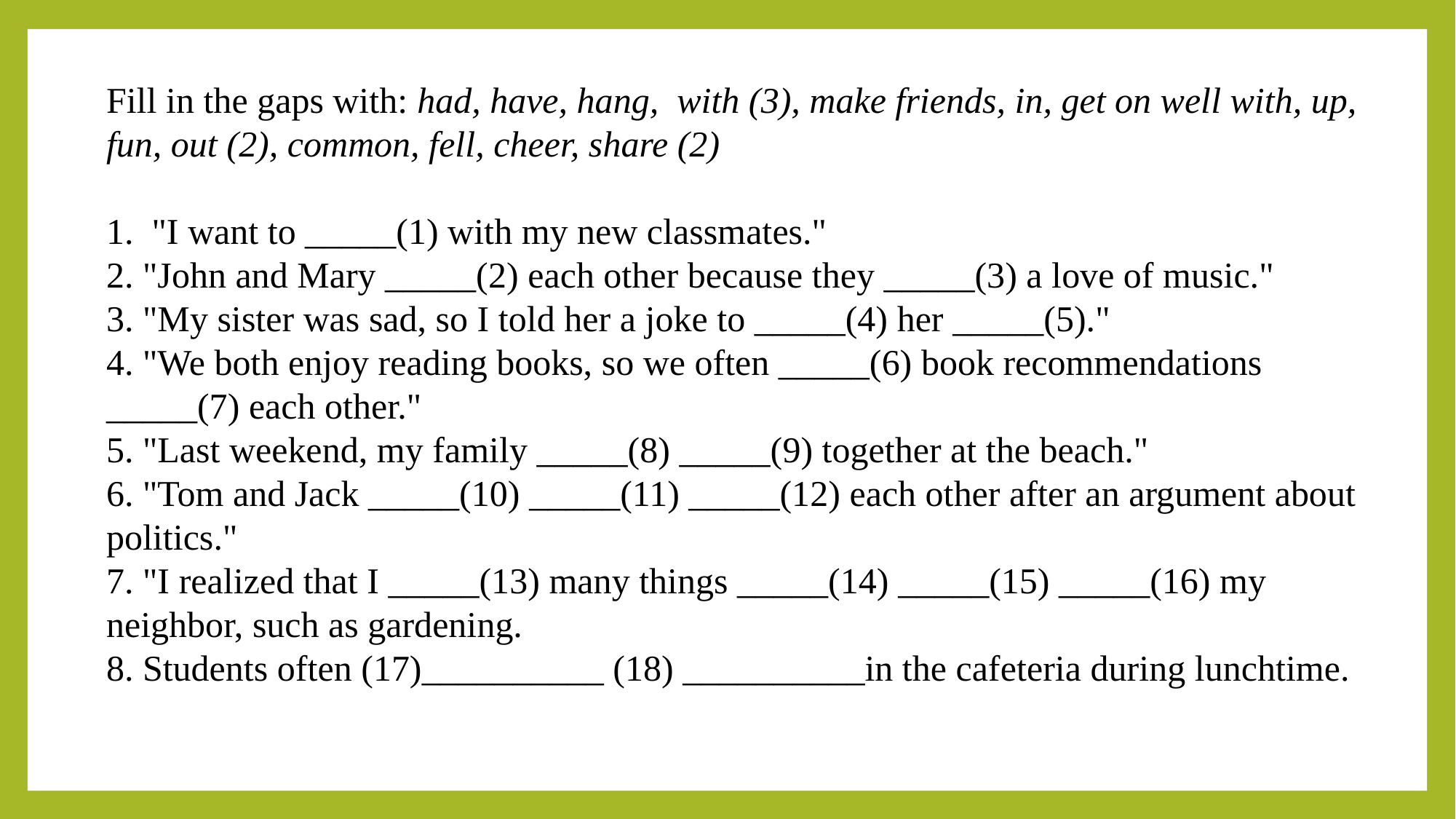

Fill in the gaps with: had, have, hang,  with (3), make friends, in, get on well with, up, fun, out (2), common, fell, cheer, share (2)

1.  "I want to _____(1) with my new classmates."
2. "John and Mary _____(2) each other because they _____(3) a love of music."
3. "My sister was sad, so I told her a joke to _____(4) her _____(5)."
4. "We both enjoy reading books, so we often _____(6) book recommendations _____(7) each other."
5. "Last weekend, my family _____(8) _____(9) together at the beach."
6. "Tom and Jack _____(10) _____(11) _____(12) each other after an argument about politics."
7. "I realized that I _____(13) many things _____(14) _____(15) _____(16) my neighbor, such as gardening.
8. Students often (17)__________ (18) __________in the cafeteria during lunchtime.